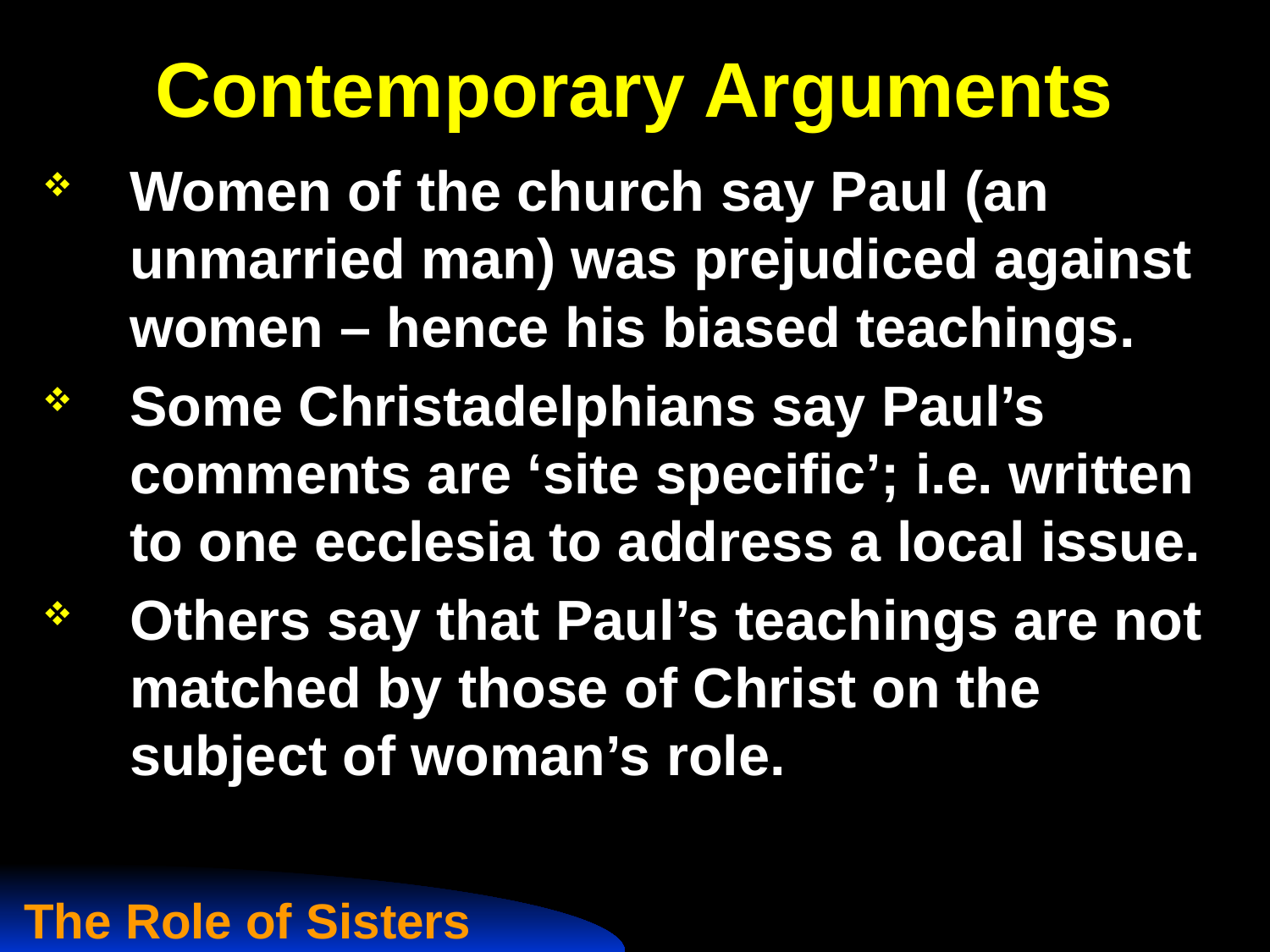

# Contemporary Arguments
Women of the church say Paul (an unmarried man) was prejudiced against women – hence his biased teachings.
Some Christadelphians say Paul’s comments are ‘site specific’; i.e. written to one ecclesia to address a local issue.
Others say that Paul’s teachings are not matched by those of Christ on the subject of woman’s role.
The Role of Sisters